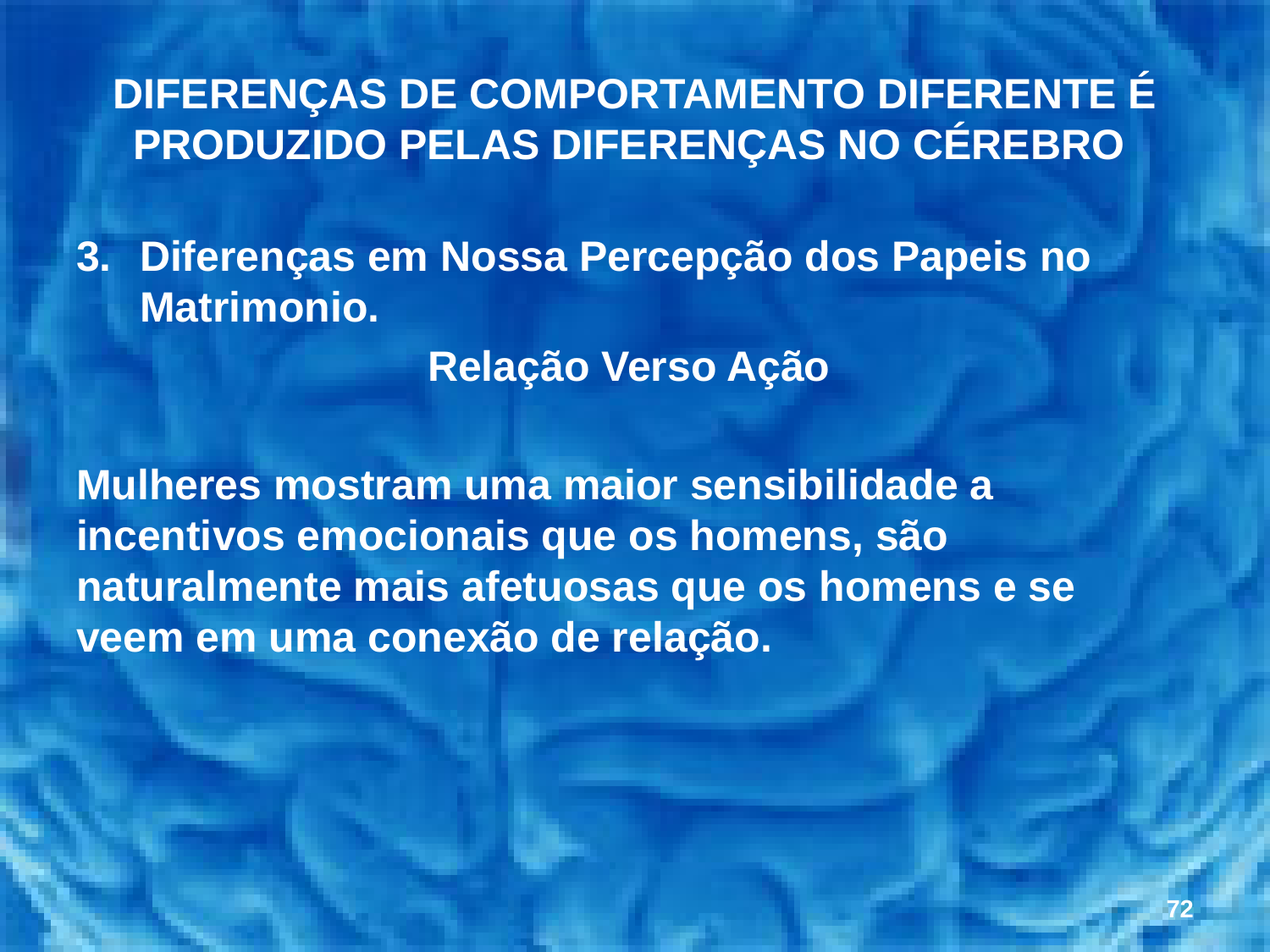

# DIFERENÇAS DE COMPORTAMENTO DIFERENTE É PRODUZIDO PELAS DIFERENÇAS NO CÉREBRO
Diferenças em Nossa Percepção dos Papeis no Matrimonio.
Relação Verso Ação

Mulheres mostram uma maior sensibilidade a incentivos emocionais que os homens, são naturalmente mais afetuosas que os homens e se veem em uma conexão de relação.
72